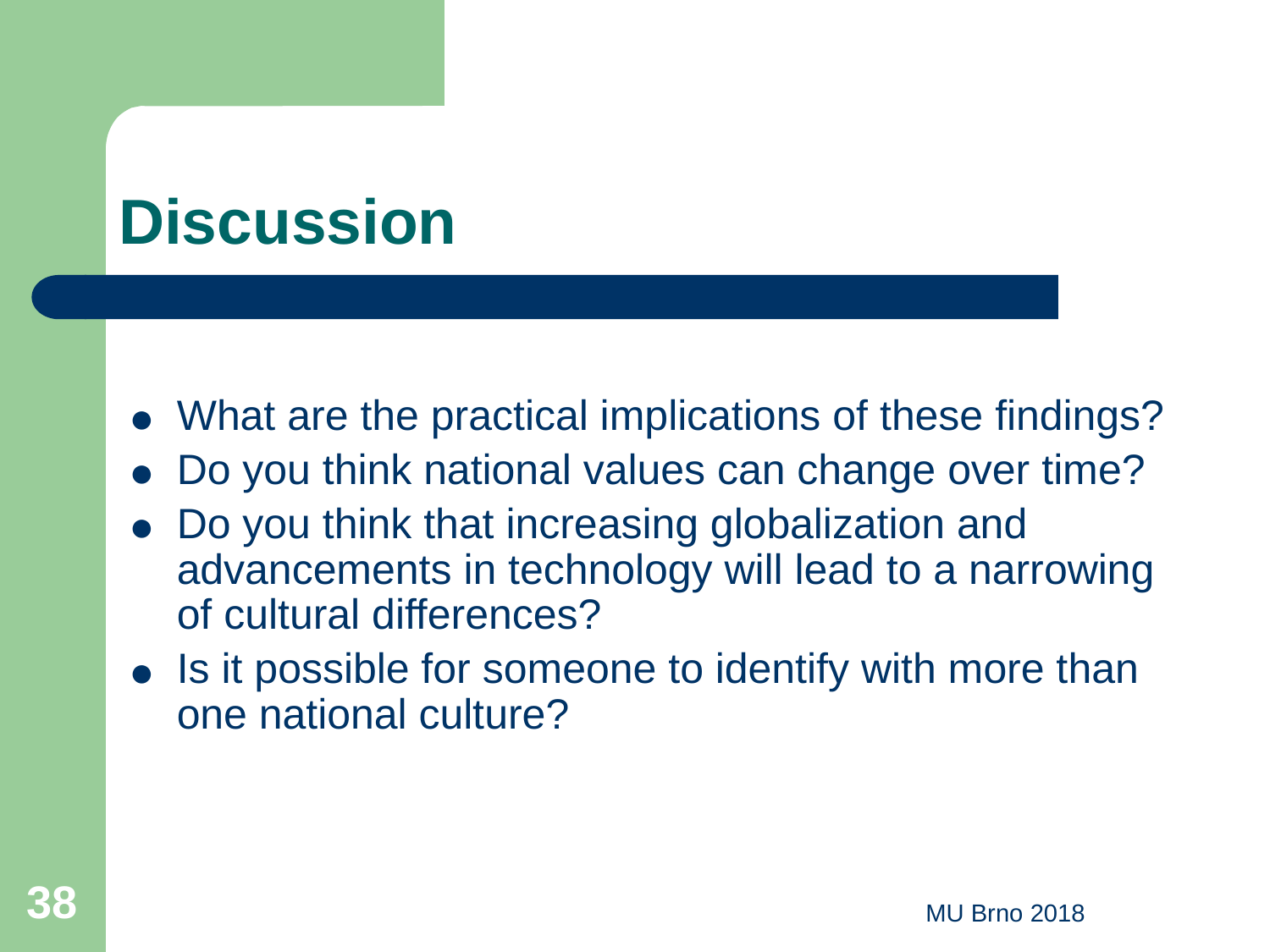

# Discussion

What are the practical implications of these findings?
Do you think national values can change over time?
Do you think that increasing globalization and advancements in technology will lead to a narrowing of cultural differences?
Is it possible for someone to identify with more than one national culture?
38
MU Brno 2018